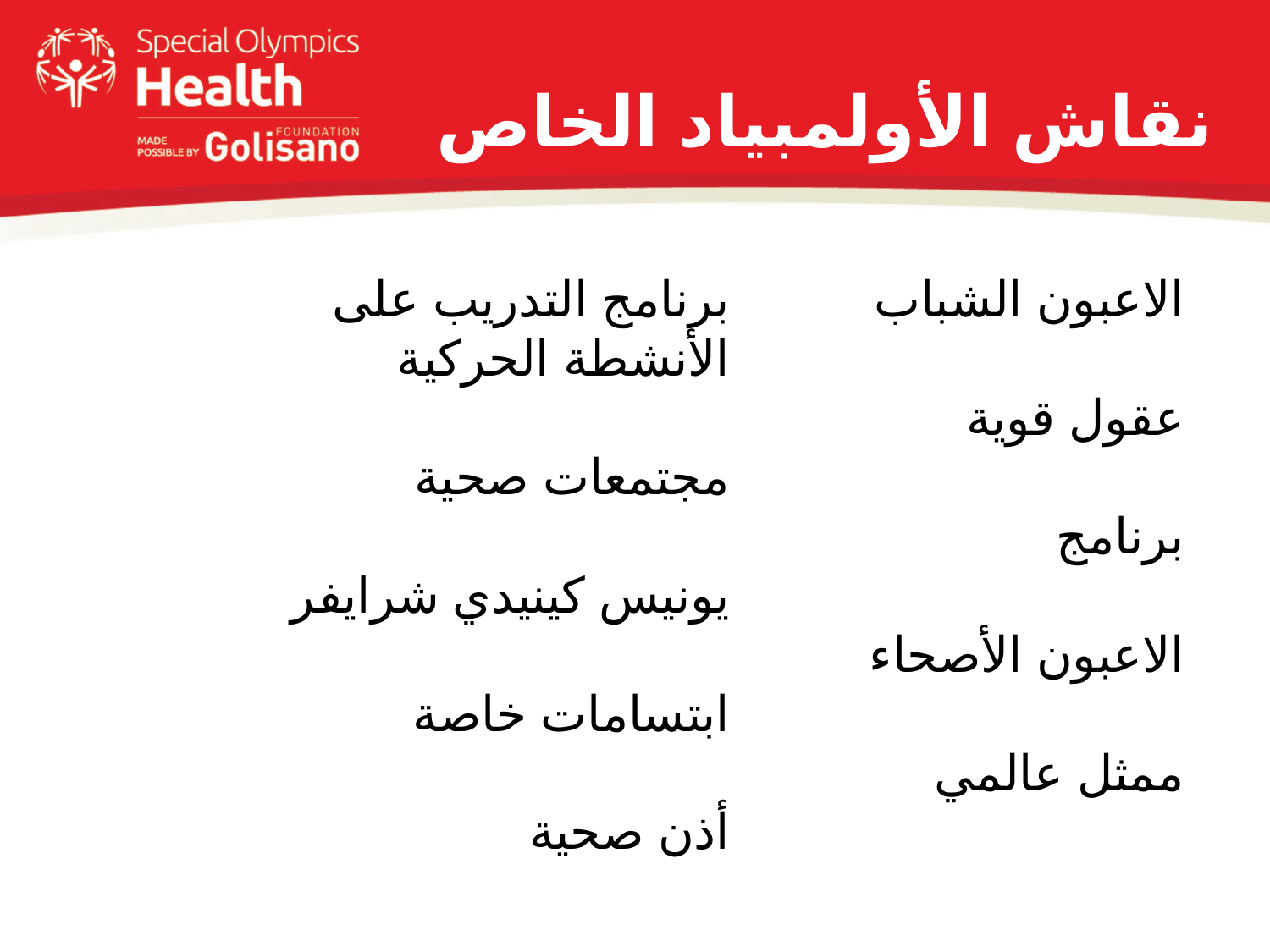

# نقاش الأولمبياد الخاص
برنامج التدريب على
الأنشطة الحركية

مجتمعات صحية

يونيس كينيدي شرايفر

ابتسامات خاصة

أذن صحية
الاعبون الشباب

عقول قوية

برنامج

الاعبون الأصحاء

ممثل عالمي